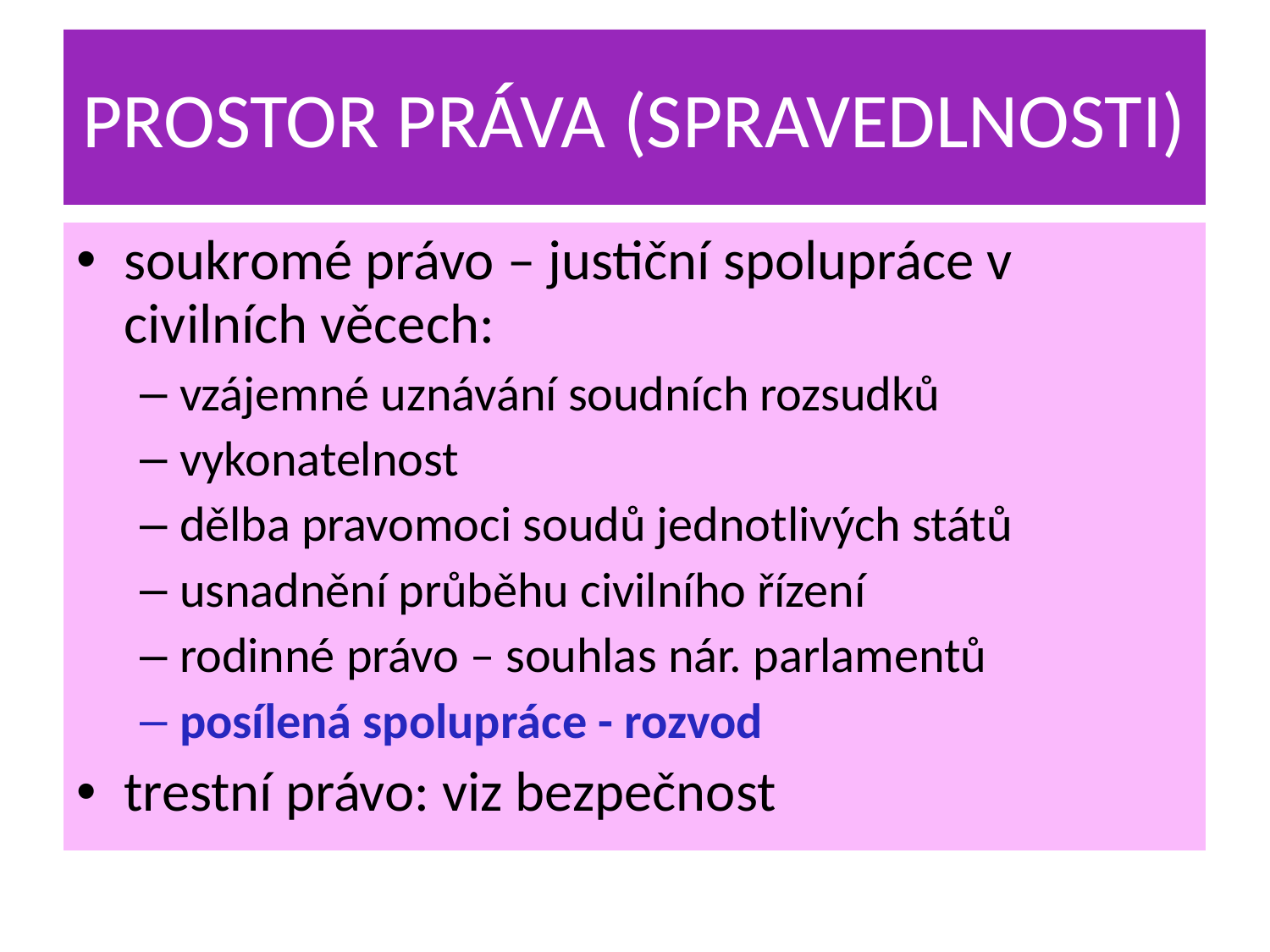

# PROSTOR PRÁVA (SPRAVEDLNOSTI)
soukromé právo – justiční spolupráce v civilních věcech:
vzájemné uznávání soudních rozsudků
vykonatelnost
dělba pravomoci soudů jednotlivých států
usnadnění průběhu civilního řízení
rodinné právo – souhlas nár. parlamentů
posílená spolupráce - rozvod
trestní právo: viz bezpečnost